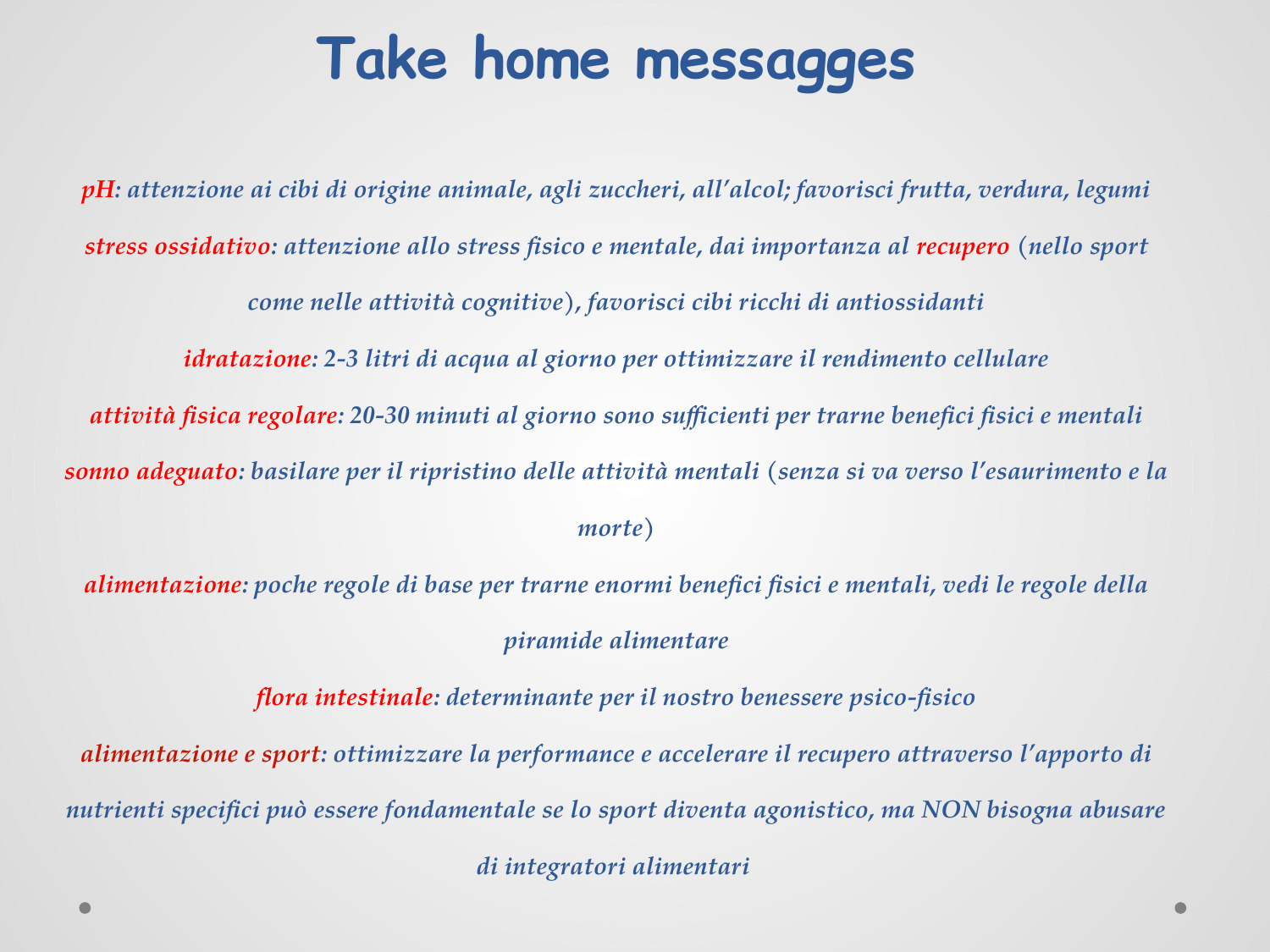

Take home messagges
pH: attenzione ai cibi di origine animale, agli zuccheri, all’alcol; favorisci frutta, verdura, legumi
stress ossidativo: attenzione allo stress fisico e mentale, dai importanza al recupero (nello sport come nelle attività cognitive), favorisci cibi ricchi di antiossidanti
idratazione: 2-3 litri di acqua al giorno per ottimizzare il rendimento cellulare
attività fisica regolare: 20-30 minuti al giorno sono sufficienti per trarne benefici fisici e mentali
sonno adeguato: basilare per il ripristino delle attività mentali (senza si va verso l’esaurimento e la morte)
alimentazione: poche regole di base per trarne enormi benefici fisici e mentali, vedi le regole della piramide alimentare
flora intestinale: determinante per il nostro benessere psico-fisico
alimentazione e sport: ottimizzare la performance e accelerare il recupero attraverso l’apporto di nutrienti specifici può essere fondamentale se lo sport diventa agonistico, ma NON bisogna abusare di integratori alimentari